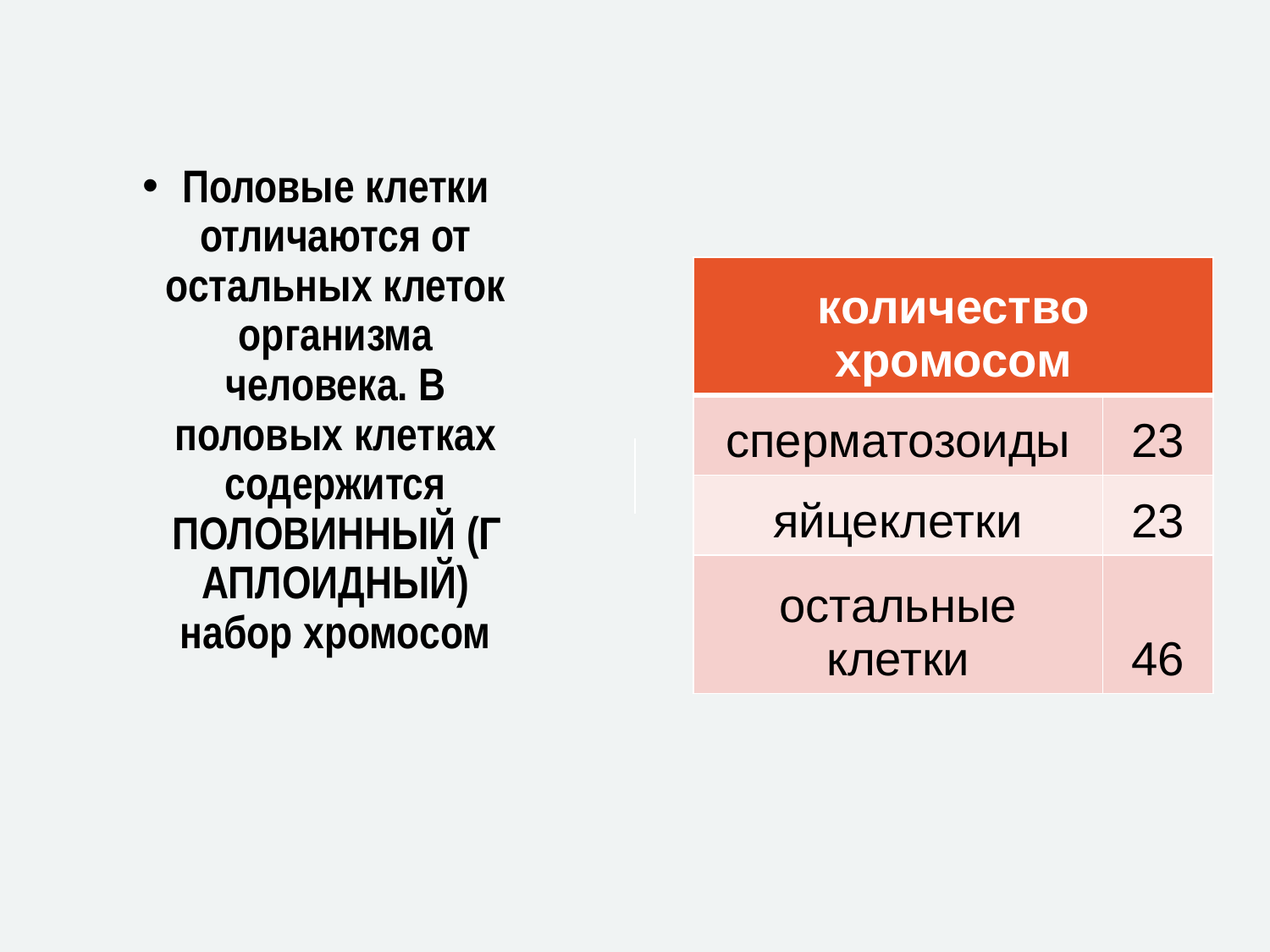

# Половые клетки отличаются от остальных клеток организма человека. В половых клетках содержится ПОЛОВИННЫЙ (ГАПЛОИДНЫЙ) набор хромосом

| количество хромосом​ |  |
| --- | --- |
| сперматозоиды​ | 23​ |
| яйцеклетки​ | 23​ |
| остальные клетки​ | 46​ |